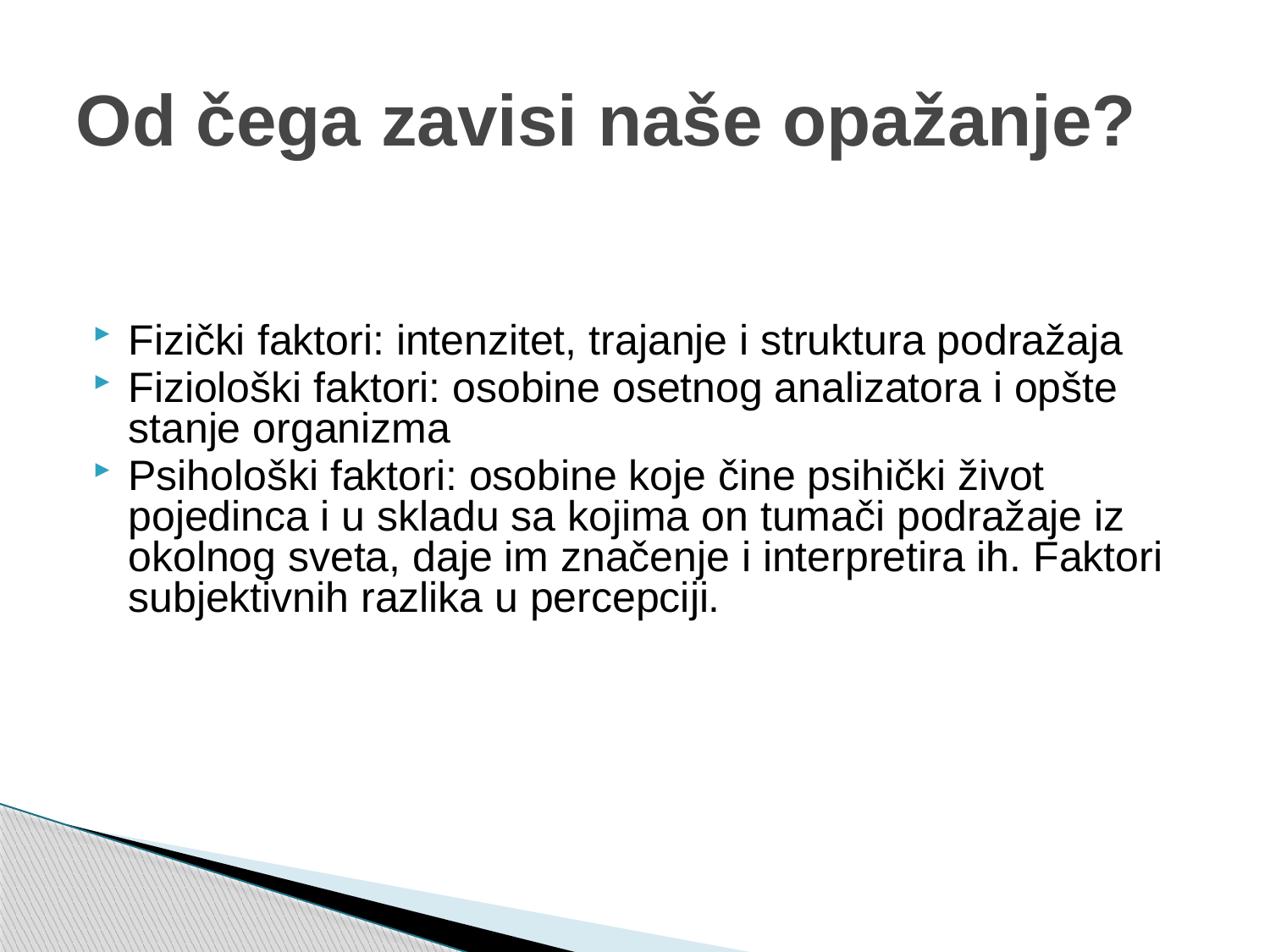

# Od čega zavisi naše opažanje?
Fizički faktori: intenzitet, trajanje i struktura podražaja
Fiziološki faktori: osobine osetnog analizatora i opšte stanje organizma
Psihološki faktori: osobine koje čine psihički život pojedinca i u skladu sa kojima on tumači podražaje iz okolnog sveta, daje im značenje i interpretira ih. Faktori subjektivnih razlika u percepciji.